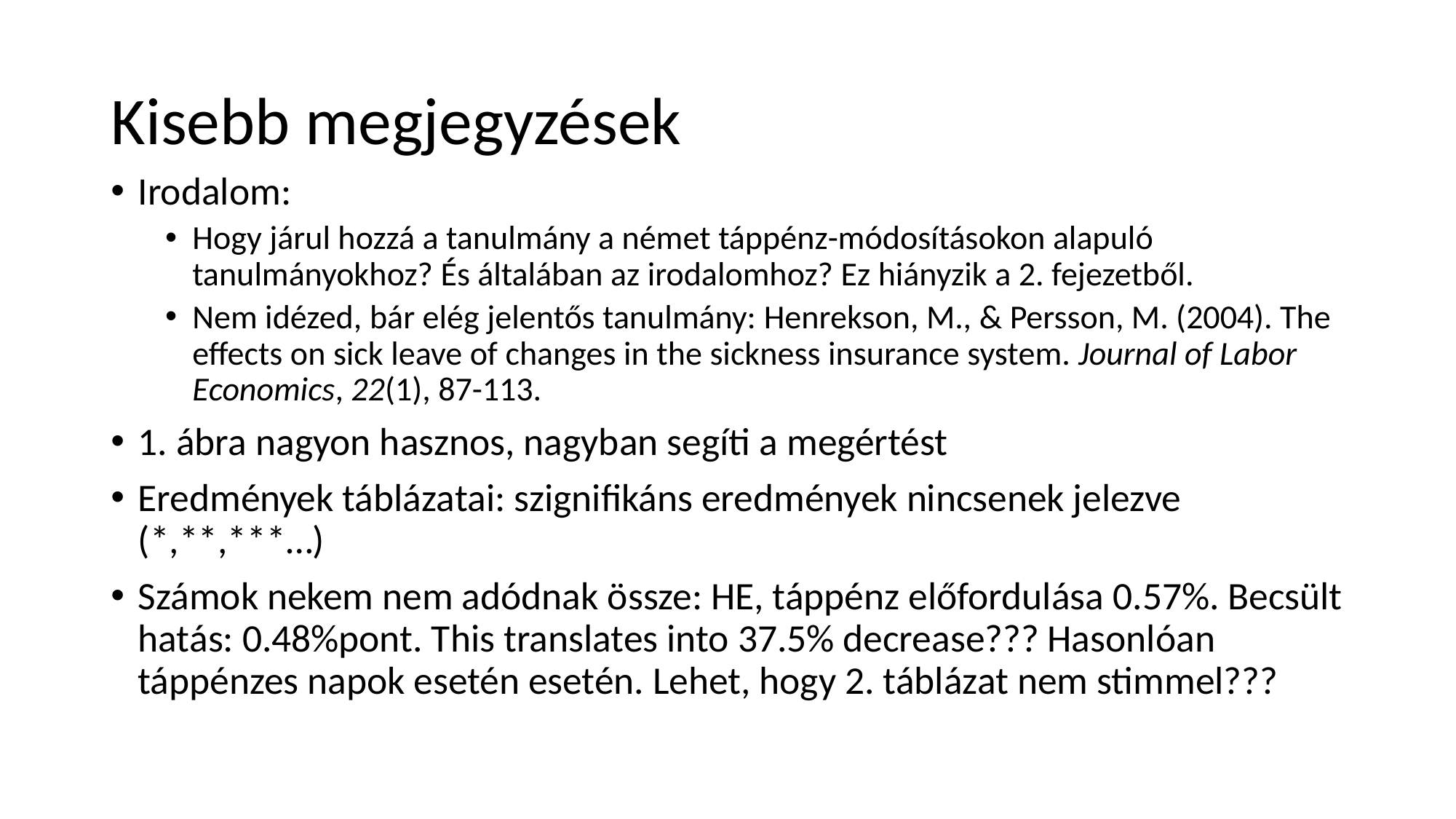

# Kisebb megjegyzések
Irodalom:
Hogy járul hozzá a tanulmány a német táppénz-módosításokon alapuló tanulmányokhoz? És általában az irodalomhoz? Ez hiányzik a 2. fejezetből.
Nem idézed, bár elég jelentős tanulmány: Henrekson, M., & Persson, M. (2004). The effects on sick leave of changes in the sickness insurance system. Journal of Labor Economics, 22(1), 87-113.
1. ábra nagyon hasznos, nagyban segíti a megértést
Eredmények táblázatai: szignifikáns eredmények nincsenek jelezve (*,**,***…)
Számok nekem nem adódnak össze: HE, táppénz előfordulása 0.57%. Becsült hatás: 0.48%pont. This translates into 37.5% decrease??? Hasonlóan táppénzes napok esetén esetén. Lehet, hogy 2. táblázat nem stimmel???